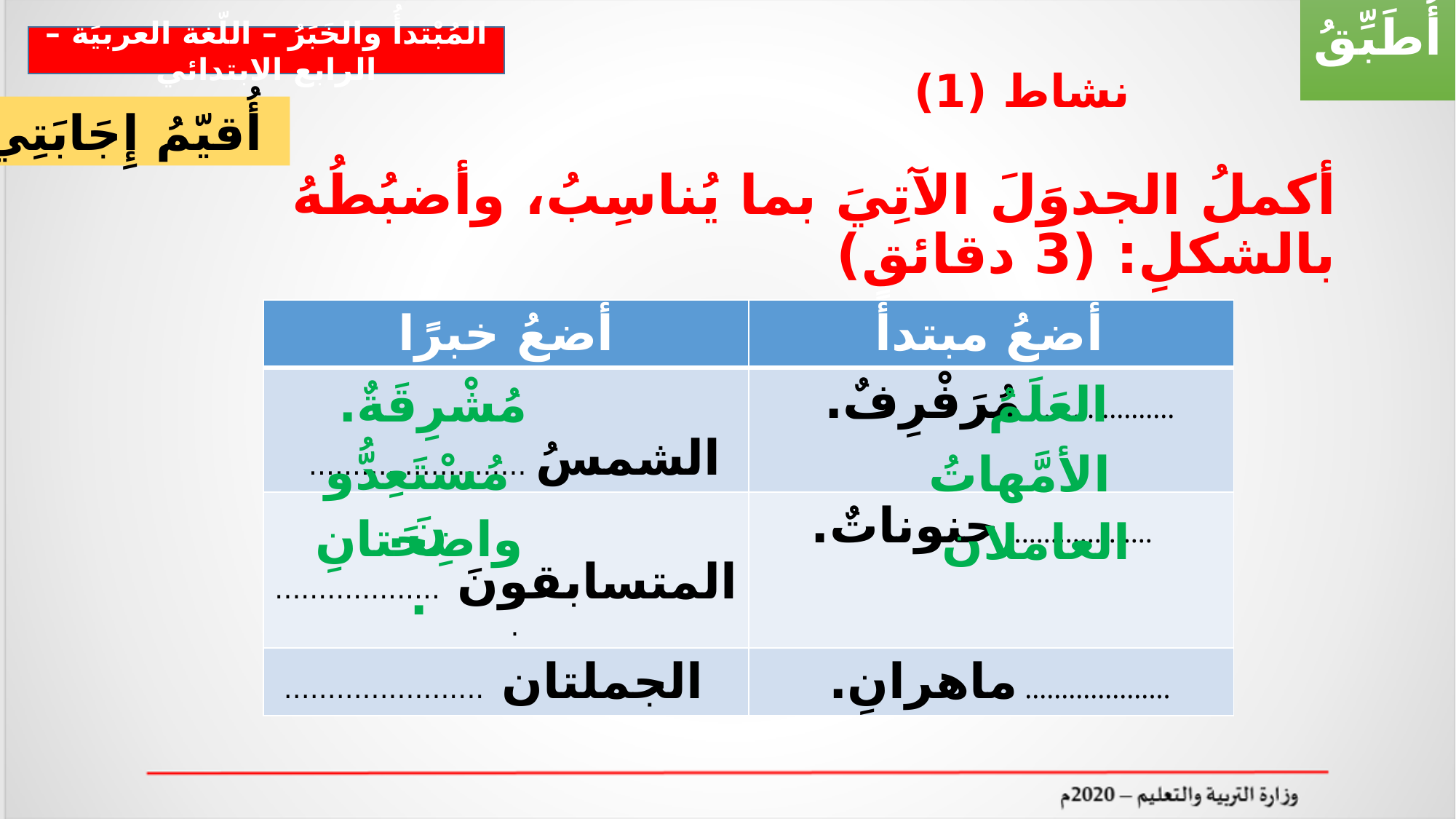

أُطَبِّقُ
المُبْتدأُ والخَبَرُ – اللّغة العربيَة – الرابع الابتدائي
# نشاط (1)
أُقيّمُ إِجَابَتِي
أكملُ الجدوَلَ الآتِيَ بما يُناسِبُ، وأضبُطُهُ بالشكلِ: (3 دقائق)

| أضعُ خبرًا | أضعُ مبتدأً |
| --- | --- |
| الشمسُ ......................... | .................... مُرَفْرِفٌ. |
| المتسابقونَ .................... | .................... حنوناتٌ. |
| الجملتان ....................... | .................... ماهرانِ. |
مُشْرِقَةٌ.
العَلَمُ
مُسْتَعِدُّونَ.
الأمَّهاتُ
واضِحَتانِ.
العاملان